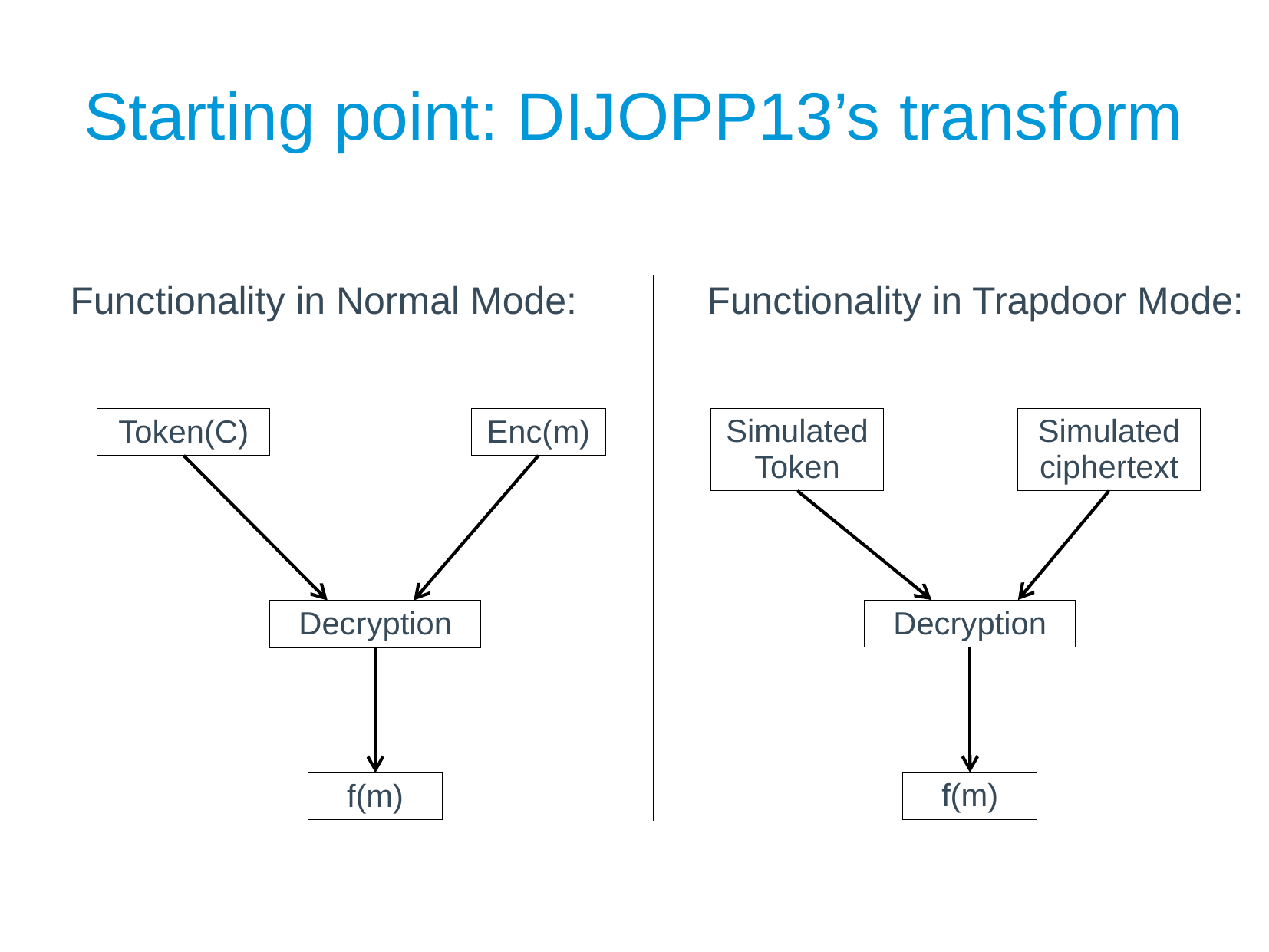

# Starting point: DIJOPP13’s transform
Functionality in Normal Mode:
Functionality in Trapdoor Mode:
Simulated Token
Simulated ciphertext
Token(C)
Enc(m)
Decryption
Decryption
f(m)
f(m)